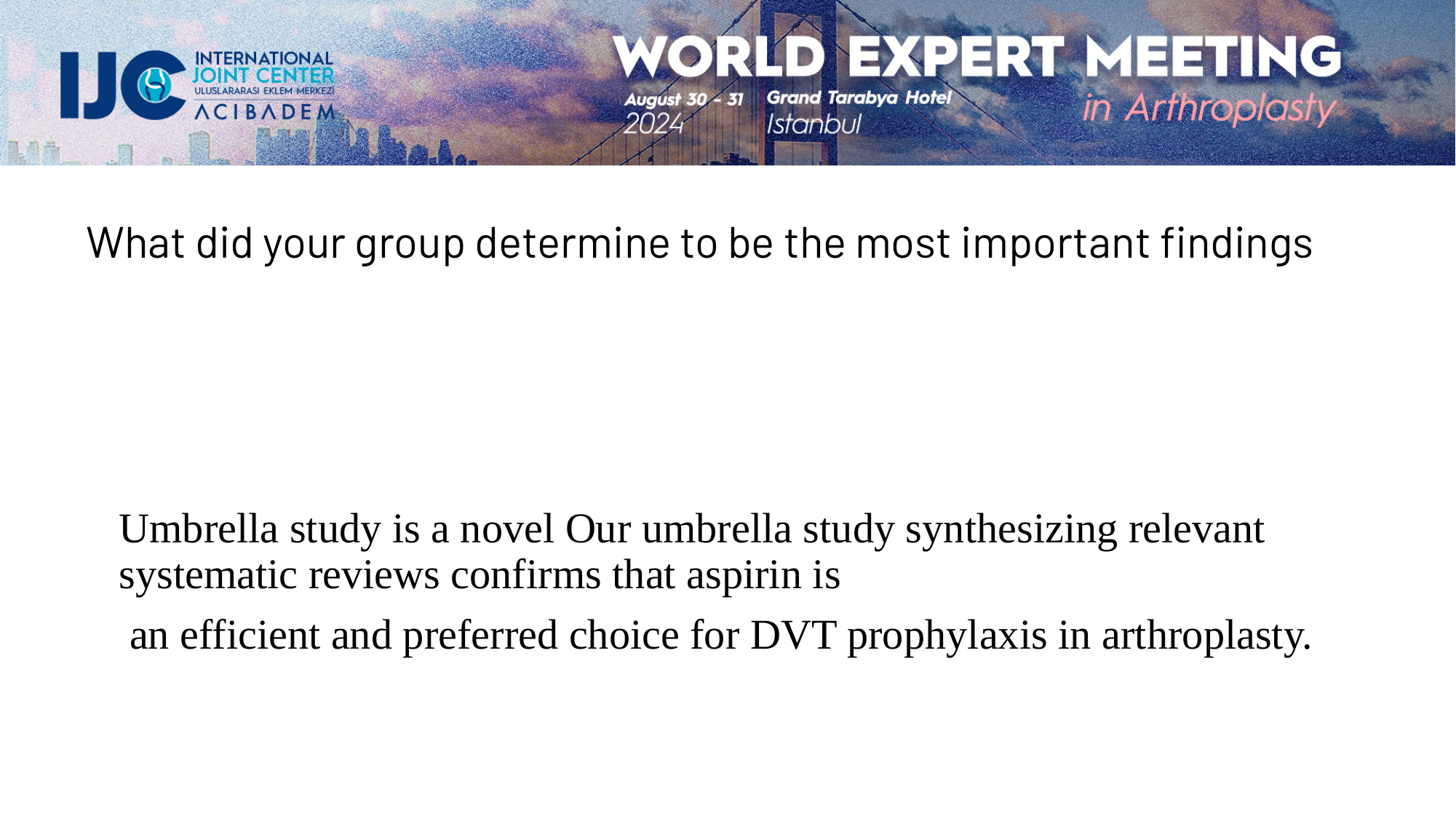

# What did your group determine to be the most important findings
Umbrella study is a novel Our umbrella study synthesizing relevant systematic reviews confirms that aspirin is
 an efficient and preferred choice for DVT prophylaxis in arthroplasty.